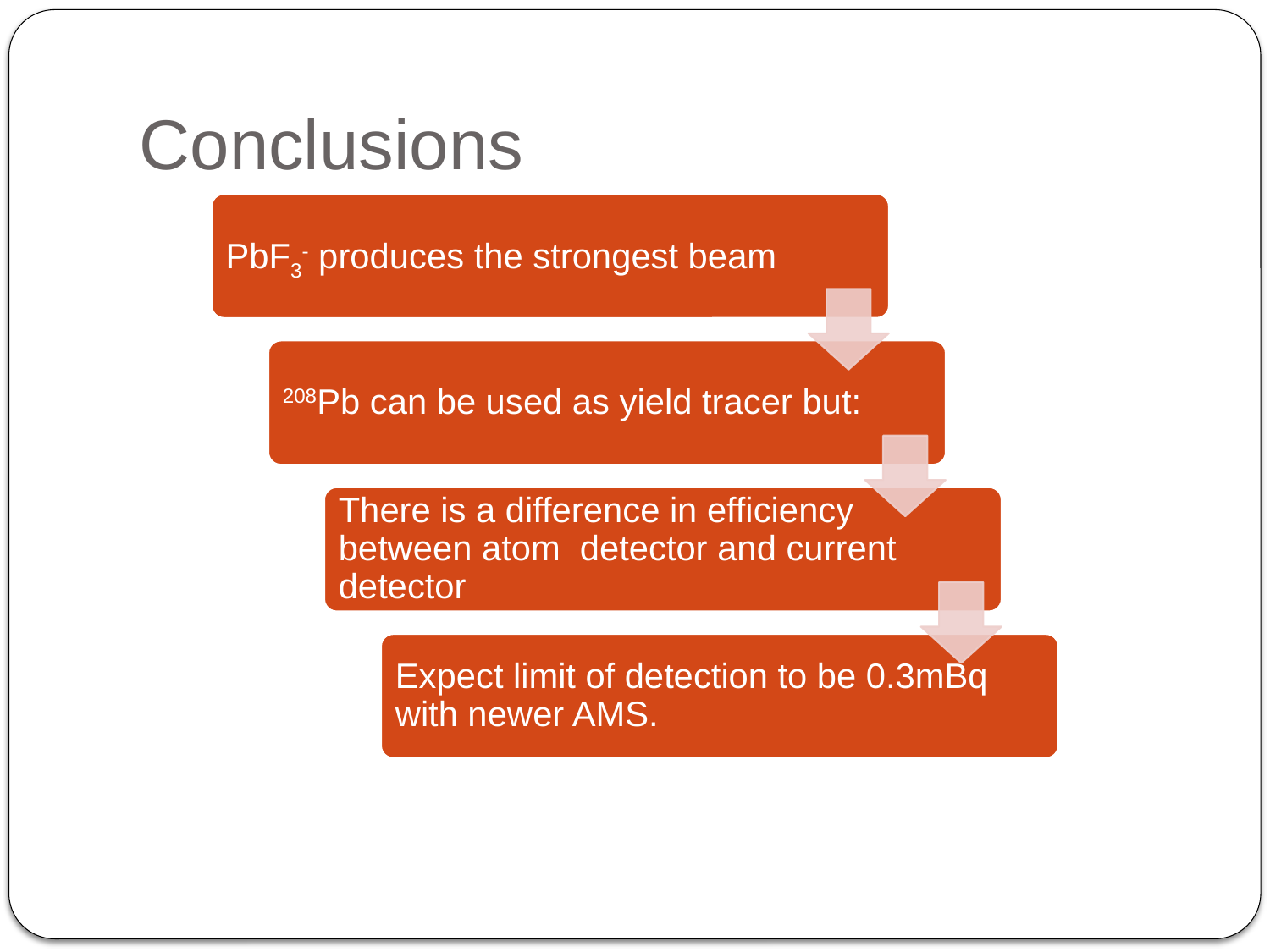

# Conclusions
PbF3- produces the strongest beam
208Pb can be used as yield tracer but:
There is a difference in efficiency between atom  detector and current detector
Expect limit of detection to be 0.3mBq with newer AMS.